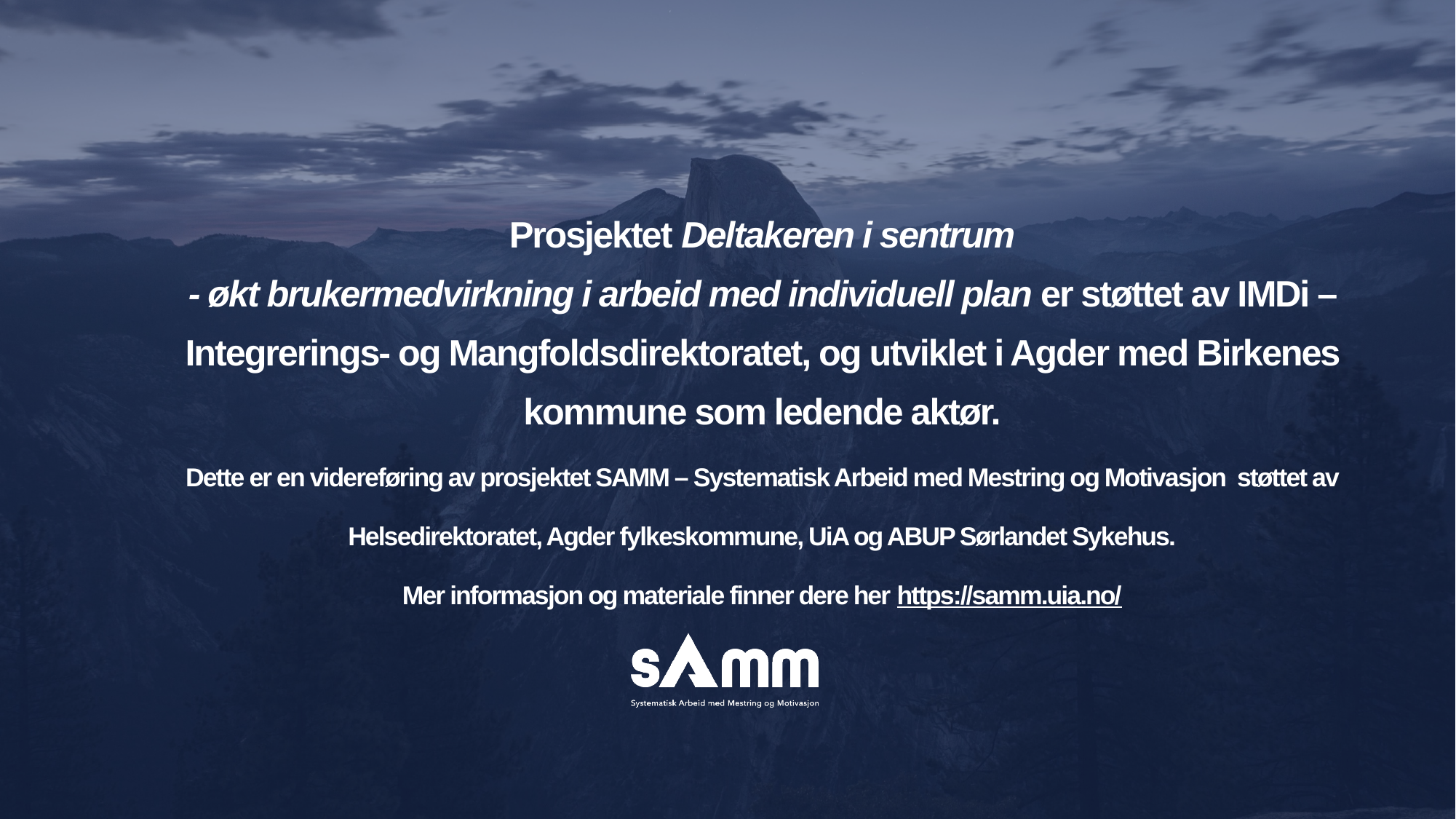

# Prosjektet Deltakeren i sentrum - økt brukermedvirkning i arbeid med individuell plan er støttet av IMDi – Integrerings- og Mangfoldsdirektoratet, og utviklet i Agder med Birkenes kommune som ledende aktør. Dette er en videreføring av prosjektet SAMM – Systematisk Arbeid med Mestring og Motivasjon  støttet av Helsedirektoratet, Agder fylkeskommune, UiA og ABUP Sørlandet Sykehus. Mer informasjon og materiale finner dere her https://samm.uia.no/